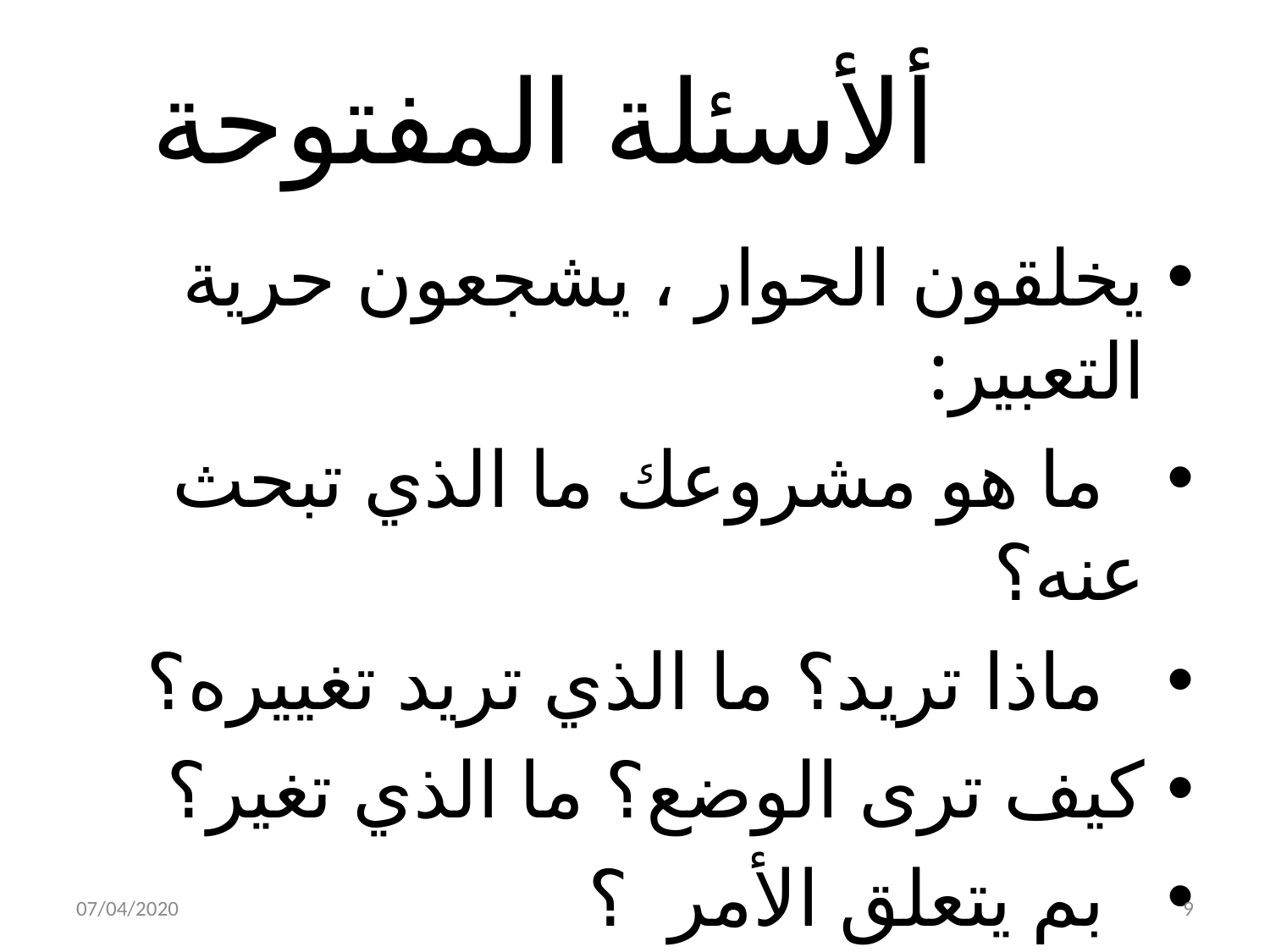

# ألأسئلة المفتوحة
يخلقون الحوار ، يشجعون حرية التعبير:
  ما هو مشروعك ما الذي تبحث عنه؟
  ماذا تريد؟ ما الذي تريد تغييره؟
كيف ترى الوضع؟ ما الذي تغير؟
  بم يتعلق الأمر  ؟
07/04/2020
9